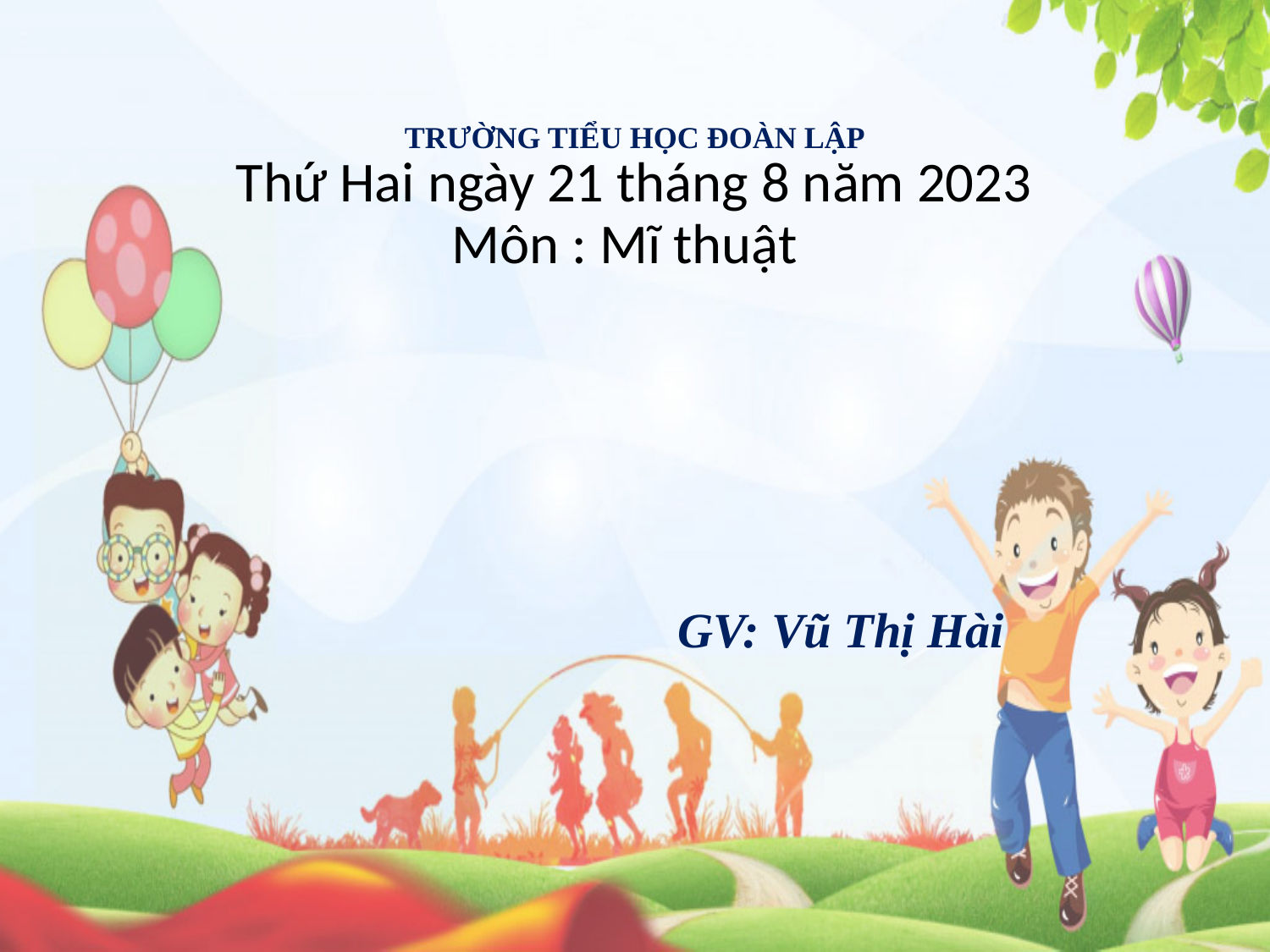

# TRƯỜNG TIỂU HỌC ĐOÀN LẬP
  Thứ Hai ngày 21 tháng 8 năm 2023
Môn : Mĩ thuật

      GV: Vũ Thị Hài